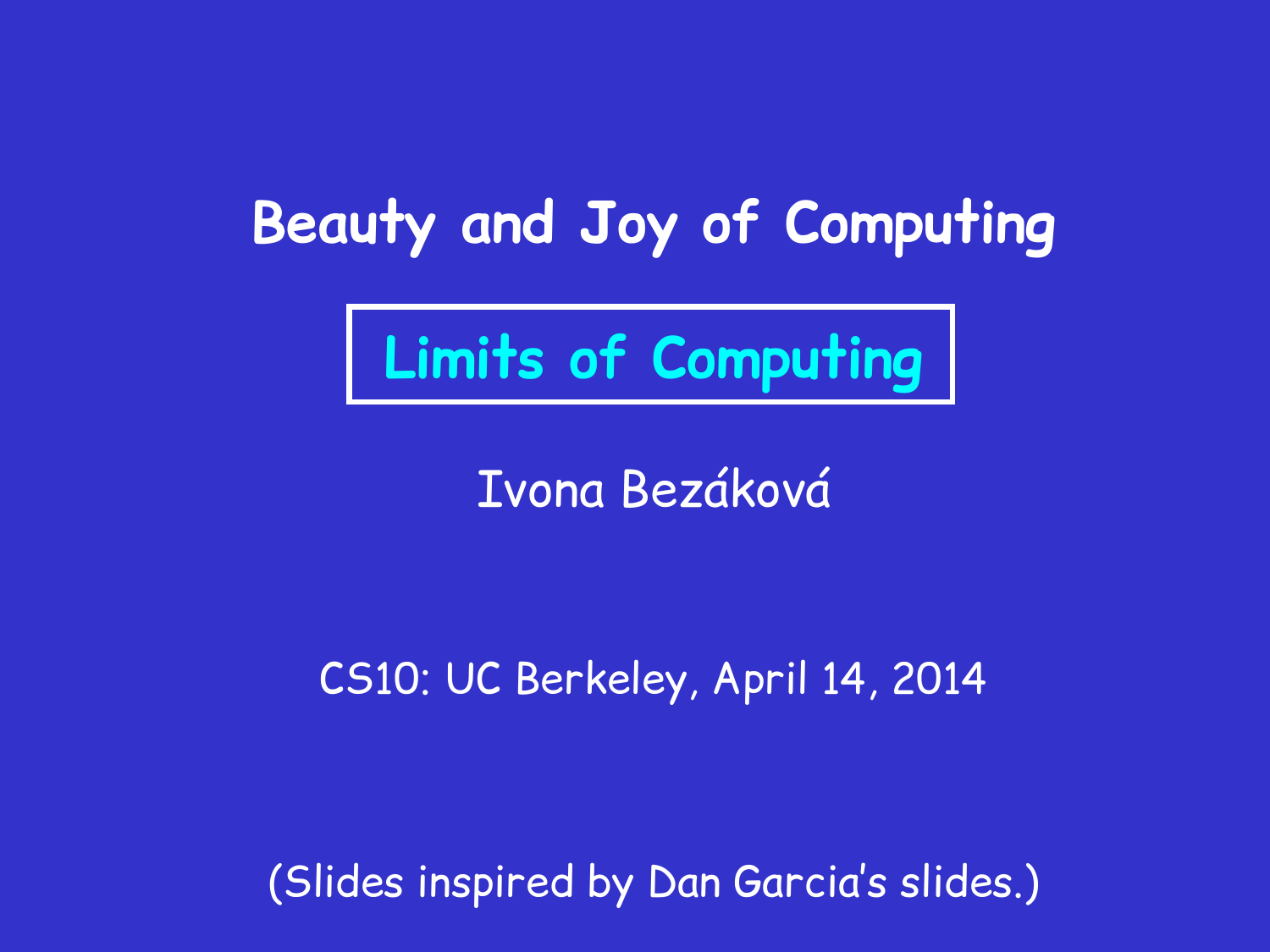

Beauty and Joy of Computing

Limits of Computing

Ivona Bezáková

CS10: UC Berkeley, April 14, 2014

(Slides inspired by Dan Garcia’s slides.)